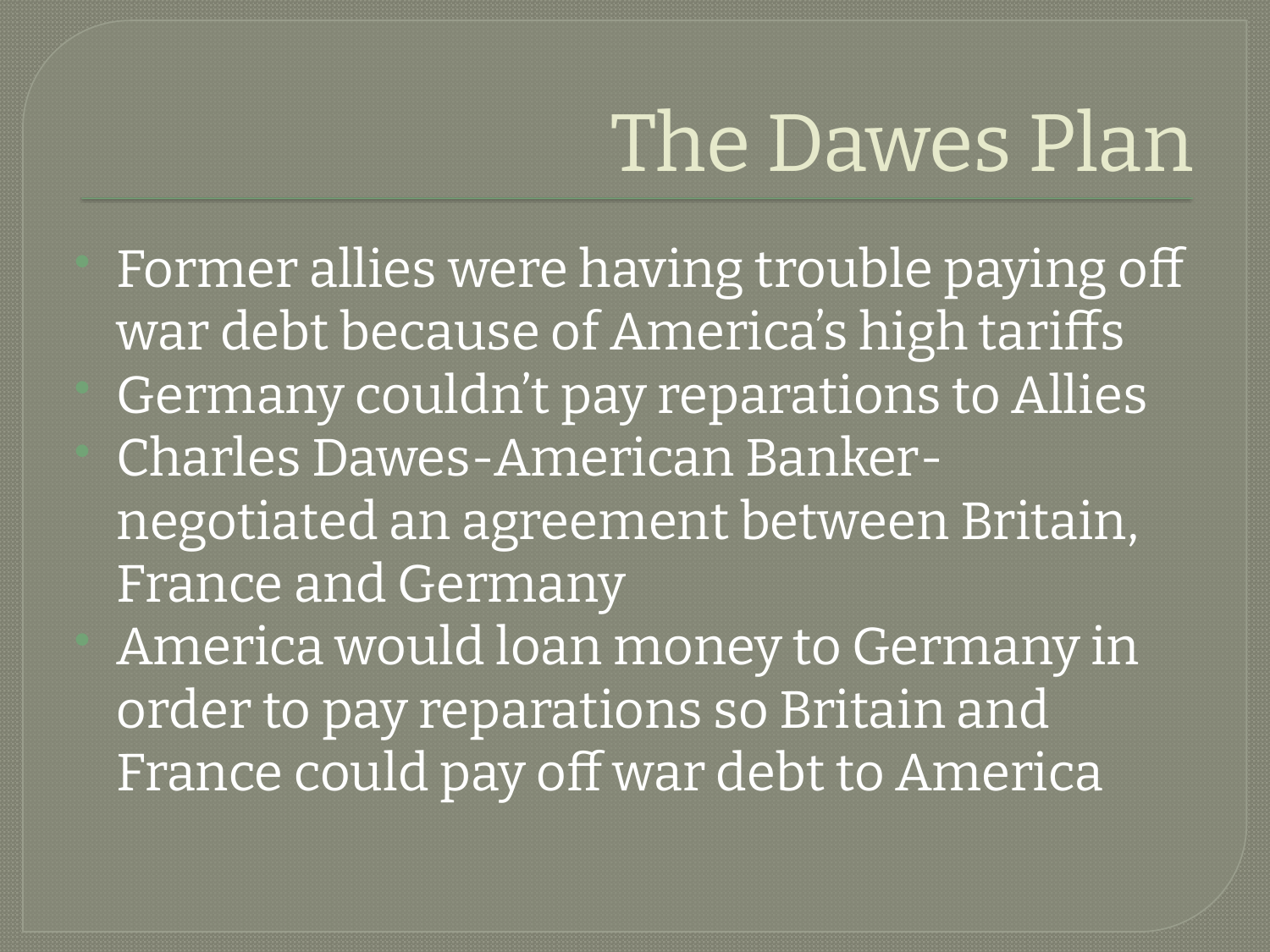

# The Dawes Plan
Former allies were having trouble paying off war debt because of America’s high tariffs
Germany couldn’t pay reparations to Allies
Charles Dawes-American Banker-negotiated an agreement between Britain, France and Germany
America would loan money to Germany in order to pay reparations so Britain and France could pay off war debt to America